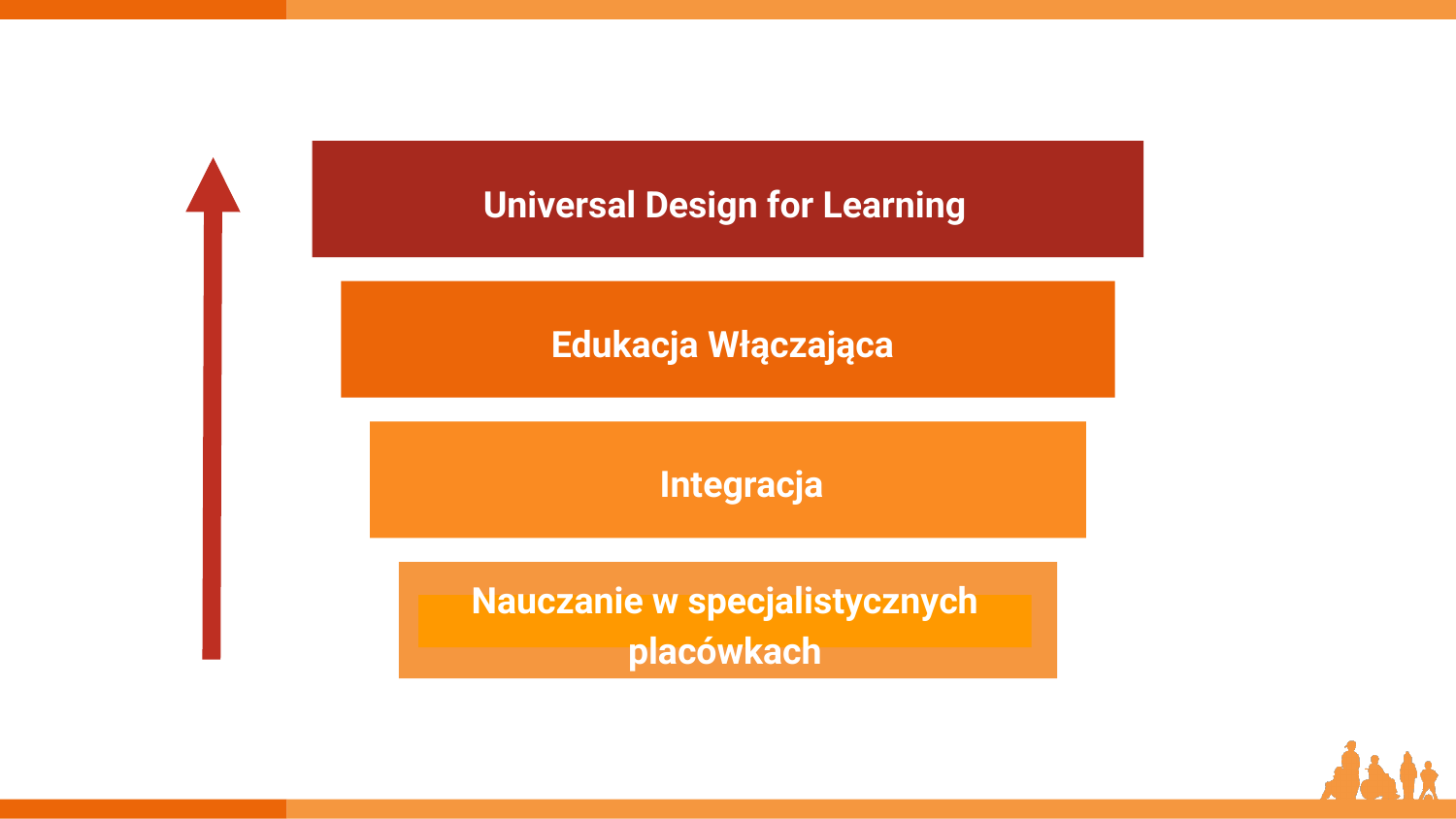

Universal Design for Learning

Edukacja Włączająca

Integracja

Nauczanie w specjalistycznych placówkach